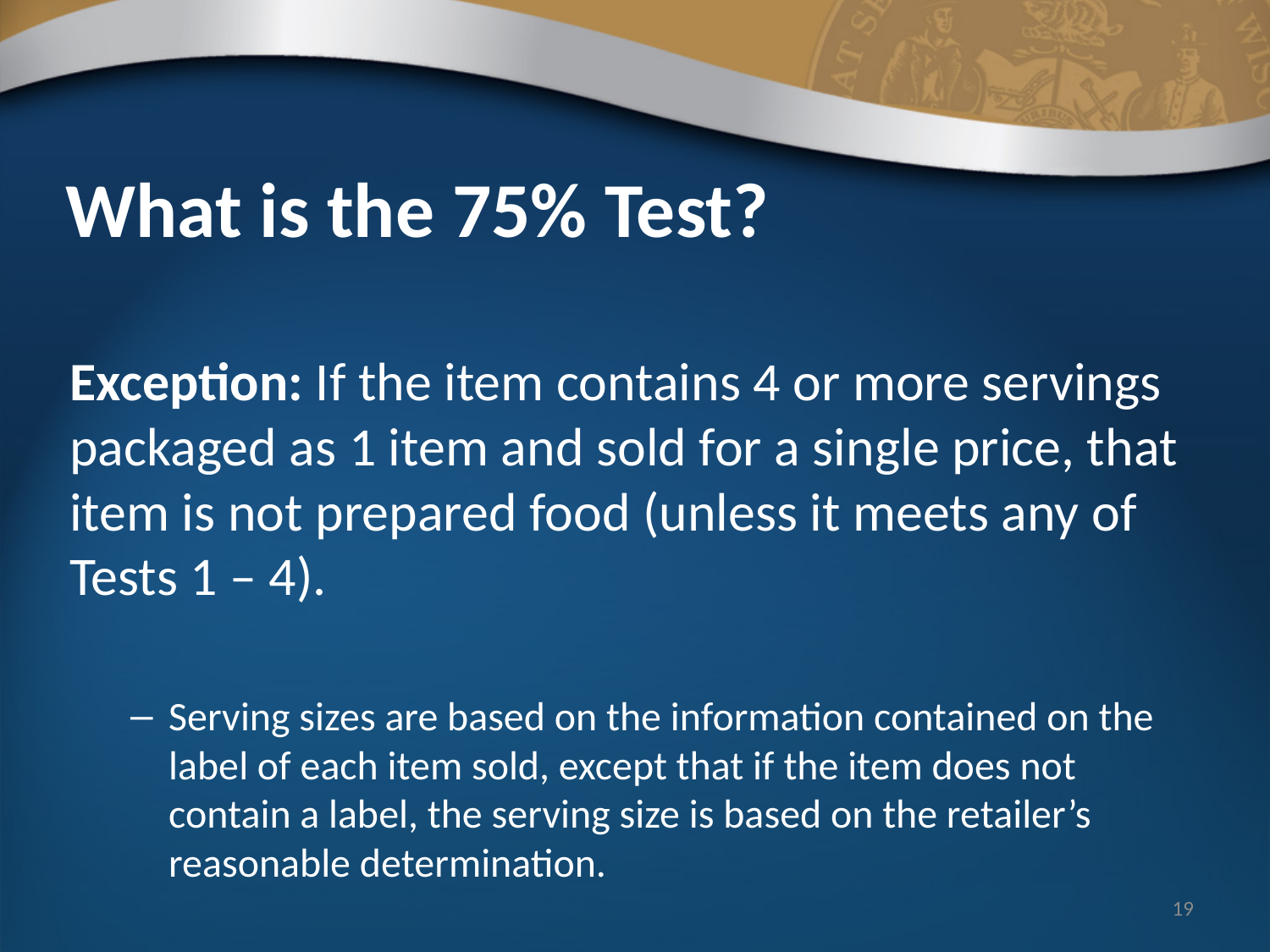

# What is the 75% Test?

Exception: If the item contains 4 or more servings packaged as 1 item and sold for a single price, that item is not prepared food (unless it meets any of Tests 1 – 4).

Serving sizes are based on the information contained on the label of each item sold, except that if the item does not contain a label, the serving size is based on the retailer’s reasonable determination.

19